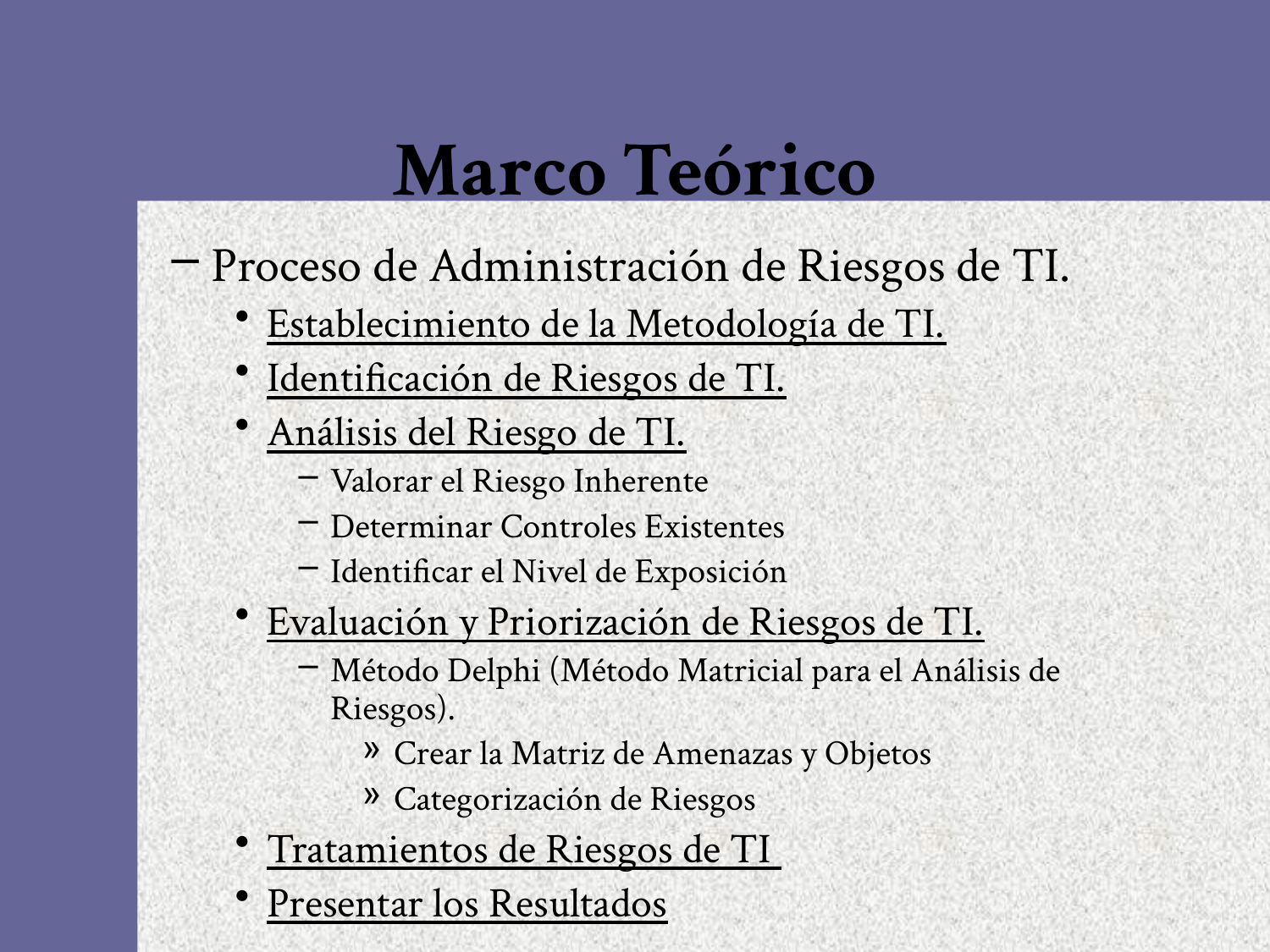

# Marco Teórico
Proceso de Administración de Riesgos de TI.
Establecimiento de la Metodología de TI.
Identificación de Riesgos de TI.
Análisis del Riesgo de TI.
Valorar el Riesgo Inherente
Determinar Controles Existentes
Identificar el Nivel de Exposición
Evaluación y Priorización de Riesgos de TI.
Método Delphi (Método Matricial para el Análisis de Riesgos).
Crear la Matriz de Amenazas y Objetos
Categorización de Riesgos
Tratamientos de Riesgos de TI
Presentar los Resultados